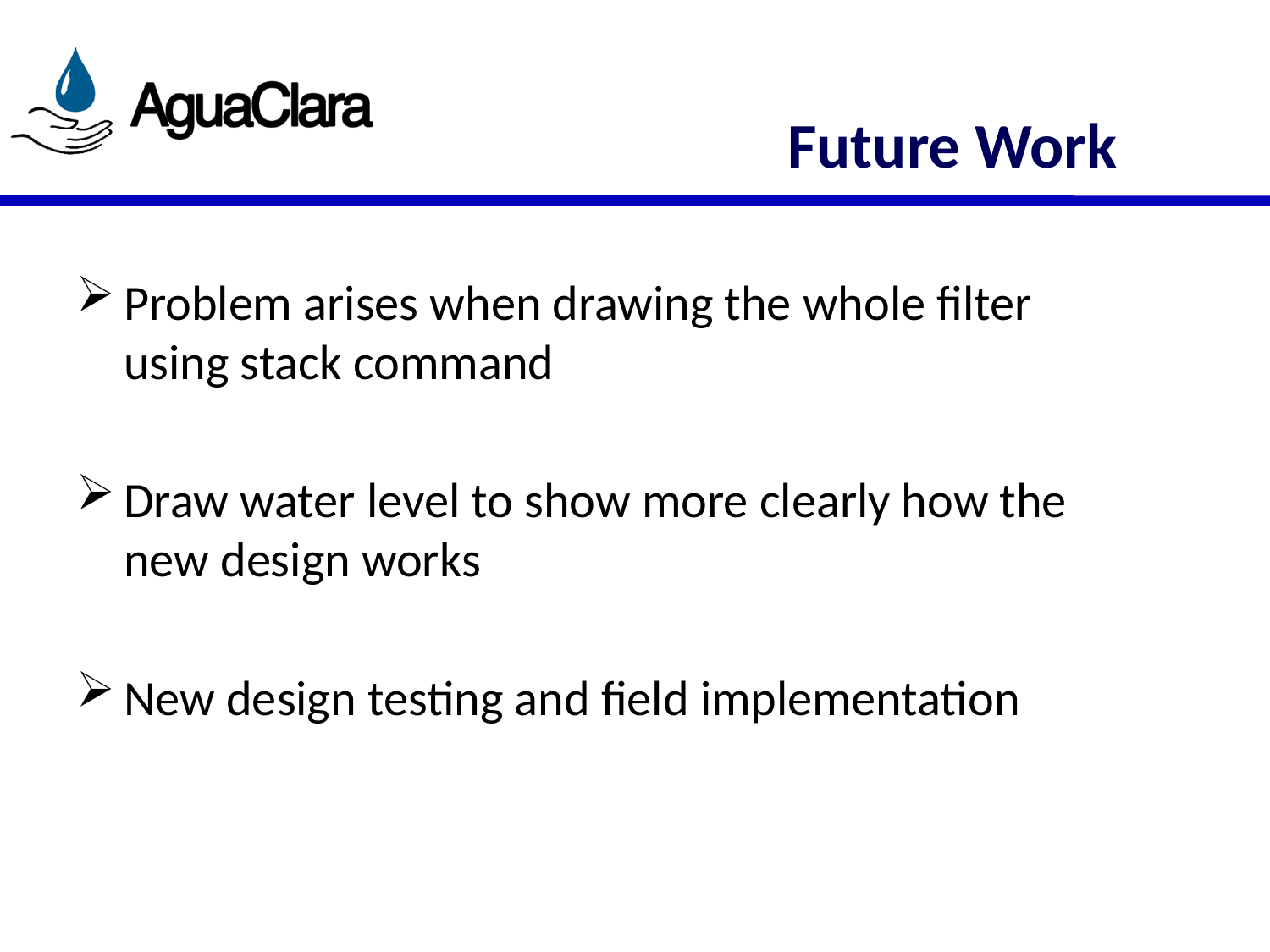

# Future Work
Problem arises when drawing the whole filter using stack command

Draw water level to show more clearly how the new design works

New design testing and field implementation